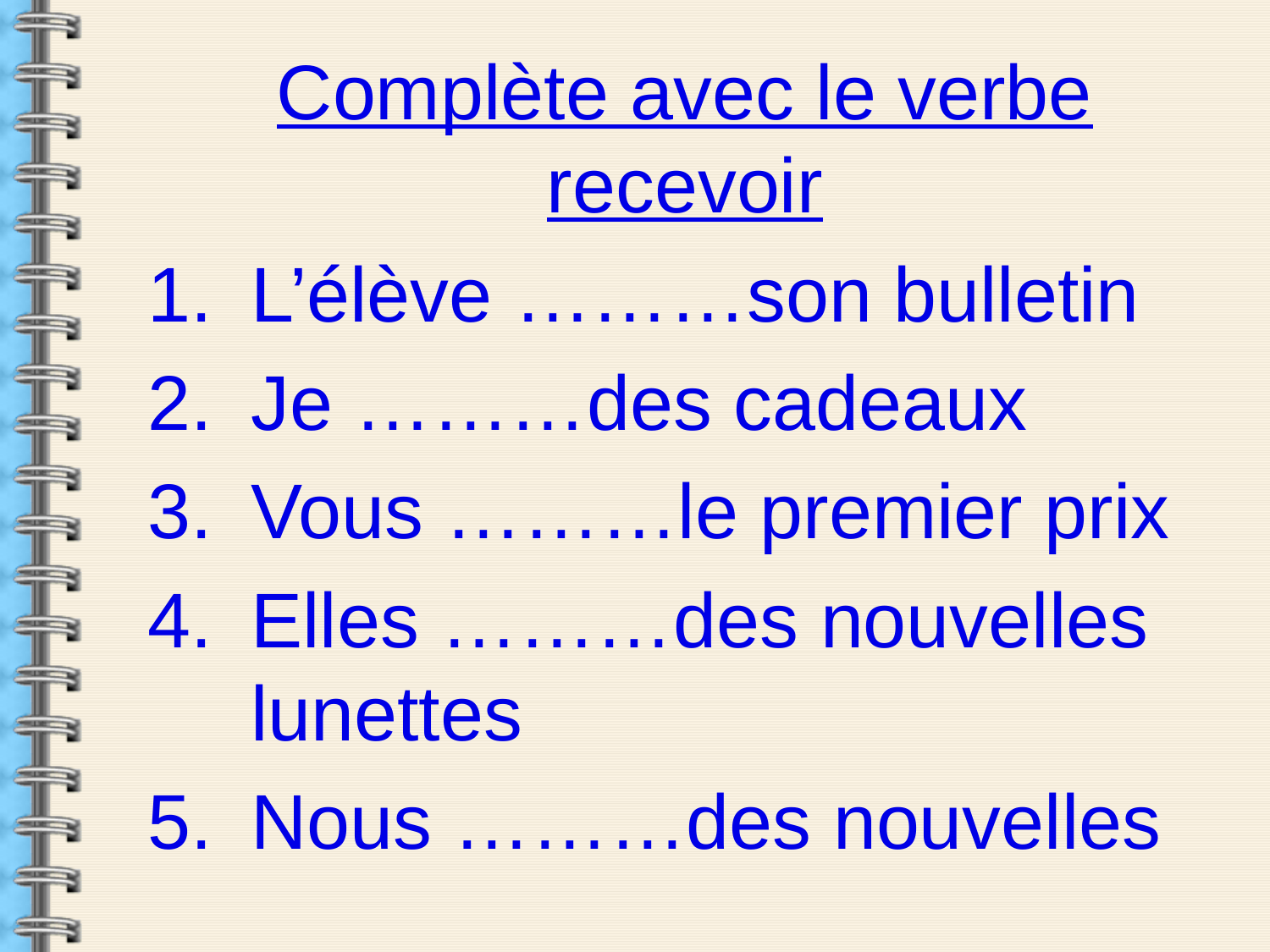

Complète avec le verbe recevoir
L’élève ………son bulletin
Je ………des cadeaux
Vous ………le premier prix
Elles ………des nouvelles lunettes
Nous ………des nouvelles